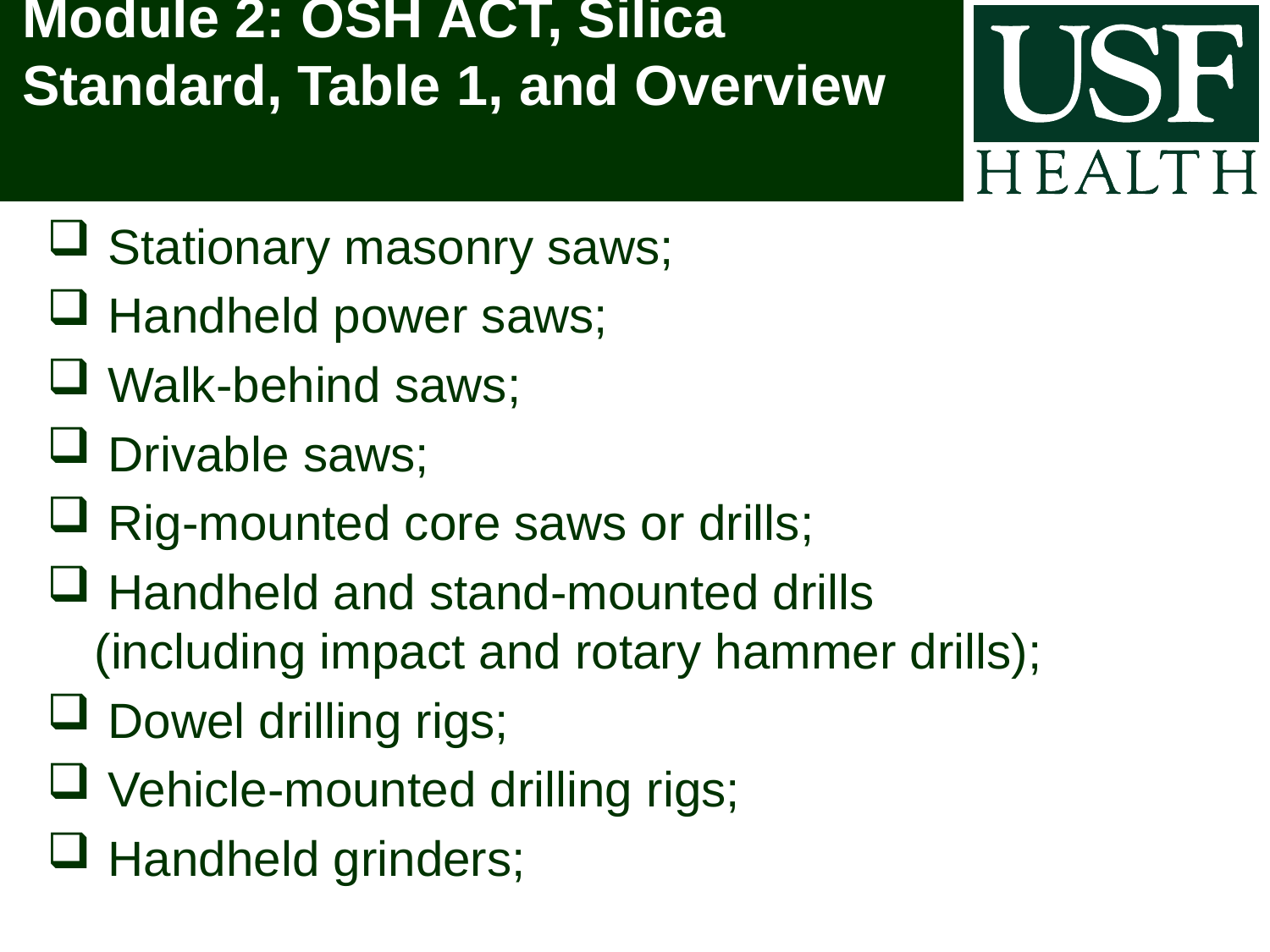

# Module 2: OSH ACT, Silica Standard, Table 1, and Overview
 Stationary masonry saws;
 Handheld power saws;
 Walk-behind saws;
 Drivable saws;
 Rig-mounted core saws or drills;
 Handheld and stand-mounted drills                   (including impact and rotary hammer drills);
 Dowel drilling rigs;
 Vehicle-mounted drilling rigs;
 Handheld grinders;